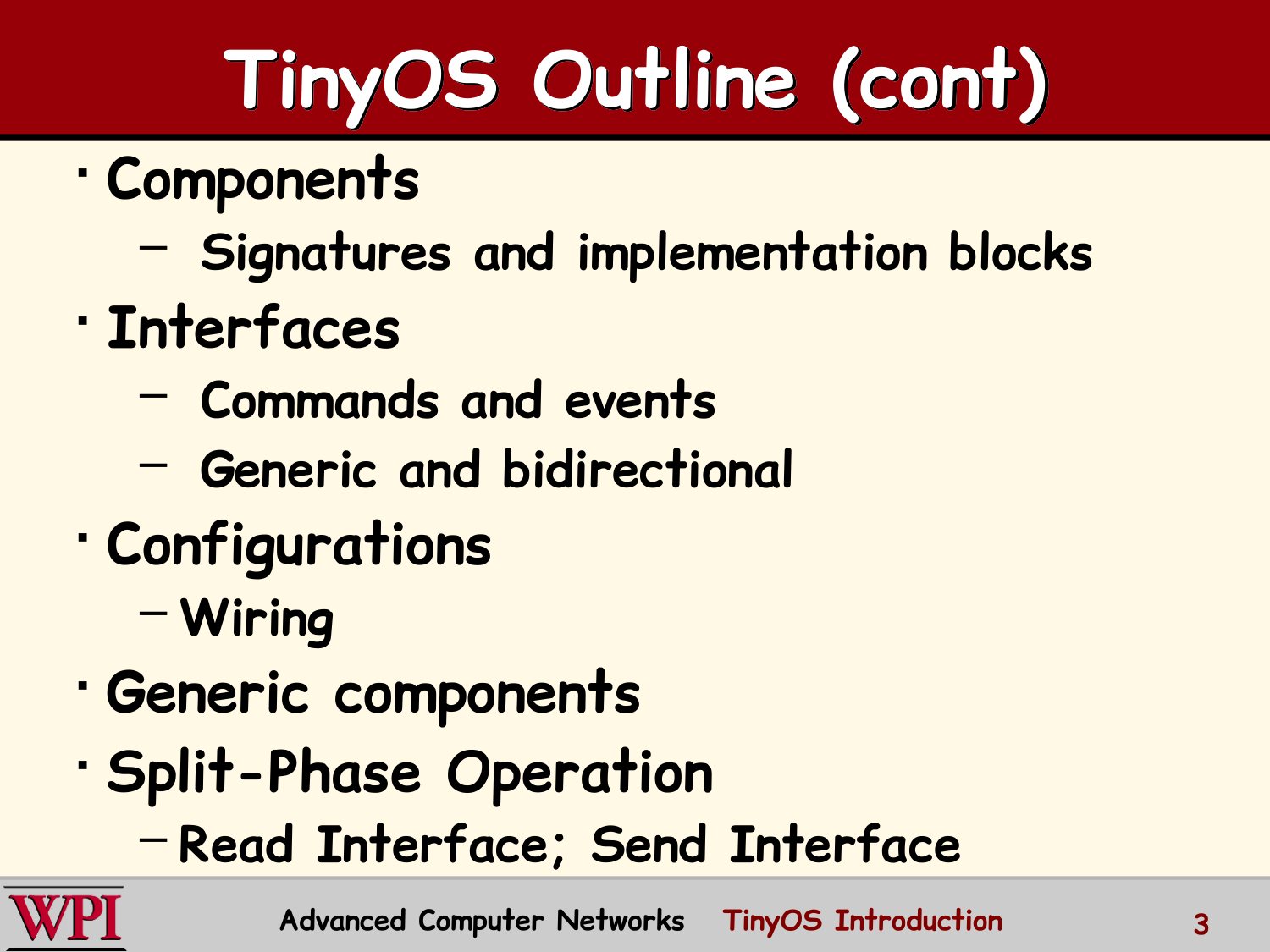

# TinyOS Outline (cont)
Components
 Signatures and implementation blocks
Interfaces
 Commands and events
 Generic and bidirectional
Configurations
Wiring
Generic components
Split-Phase Operation
Read Interface; Send Interface

Advanced Computer Networks   TinyOS Introduction
3